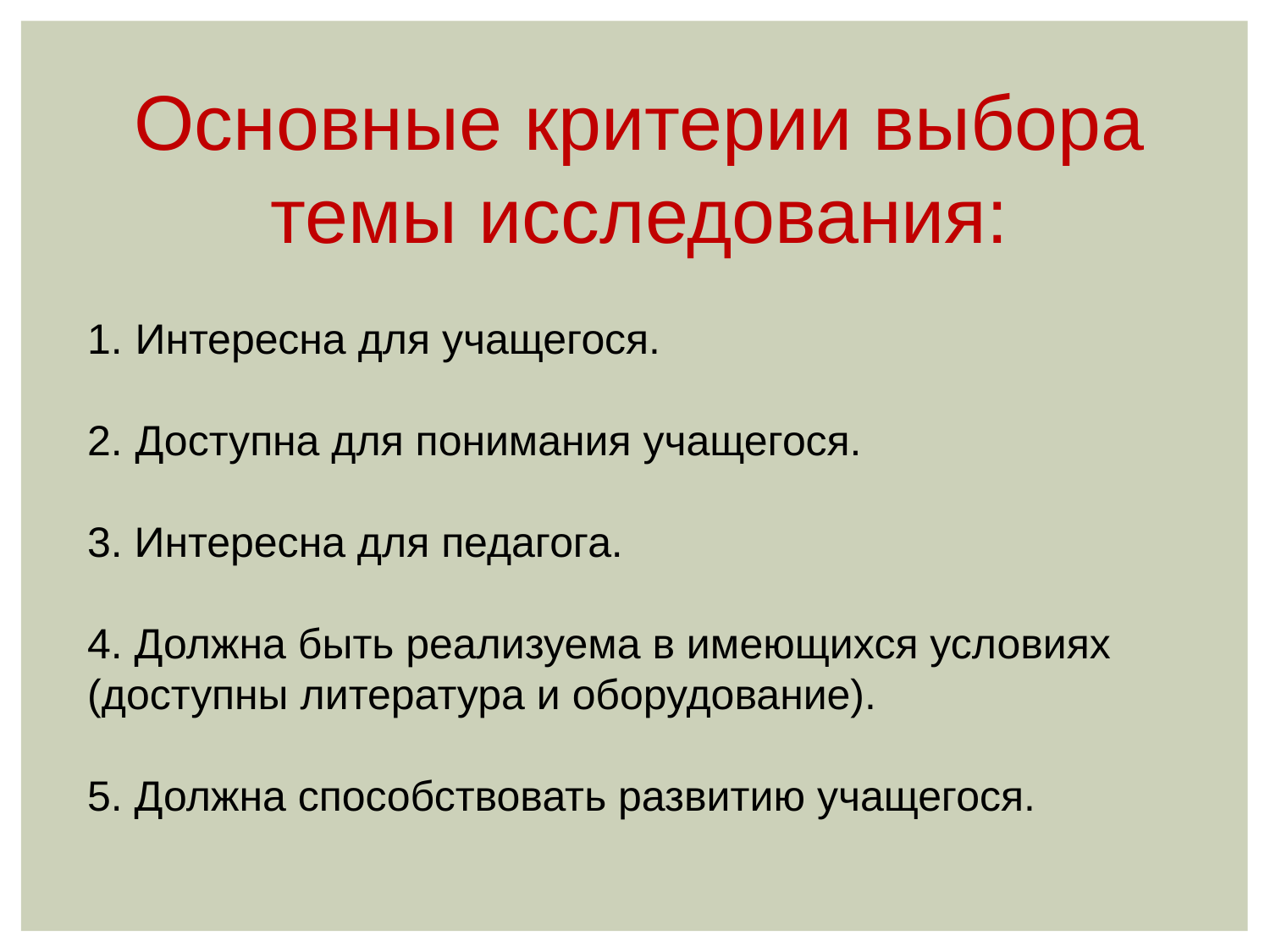

Основные критерии выбора темы исследования:
Интересна для учащегося.

Доступна для понимания учащегося.

3. Интересна для педагога.

4. Должна быть реализуема в имеющихся условиях (доступны литература и оборудование).

5. Должна способствовать развитию учащегося.